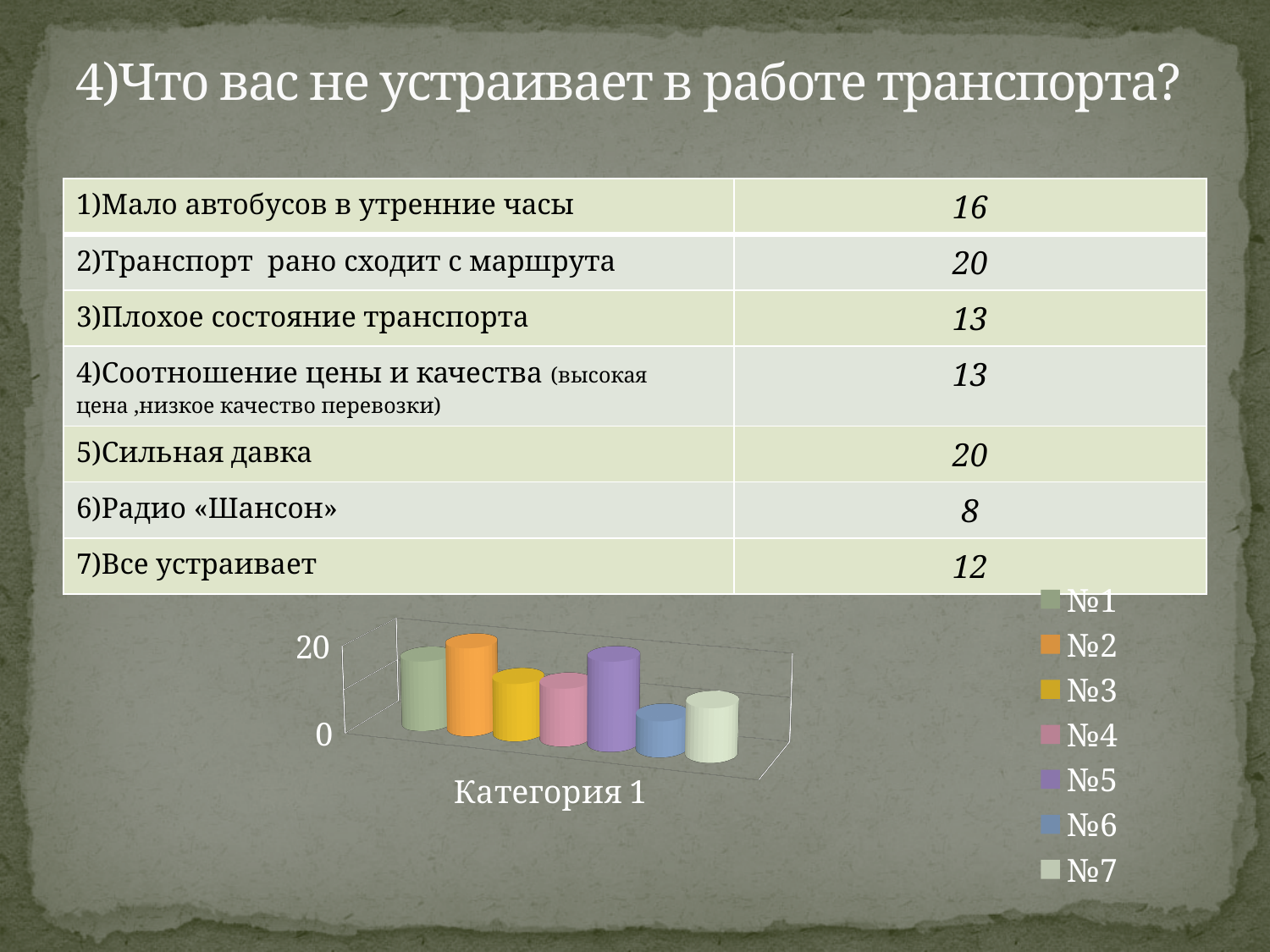

# 4)Что вас не устраивает в работе транспорта?
| 1)Мало автобусов в утренние часы | 16 |
| --- | --- |
| 2)Транспорт рано сходит с маршрута | 20 |
| 3)Плохое состояние транспорта | 13 |
| 4)Соотношение цены и качества (высокая цена ,низкое качество перевозки) | 13 |
| 5)Сильная давка | 20 |
| 6)Радио «Шансон» | 8 |
| 7)Все устраивает | 12 |

[unsupported chart]